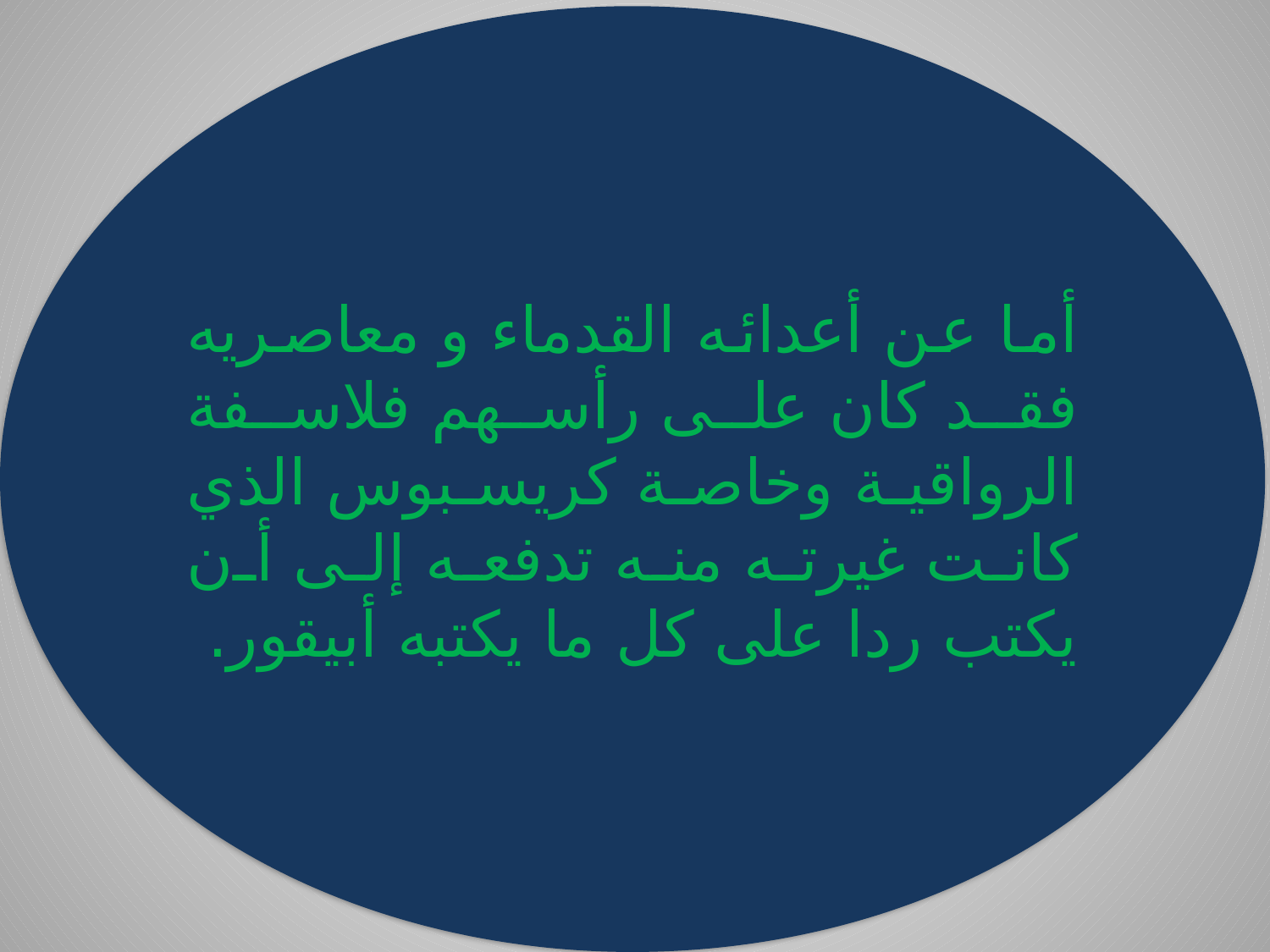

أما عن أعدائه القدماء و معاصريه فقد كان على رأسهم فلاسفة الرواقية وخاصة كریسبوس الذي كانت غيرته منه تدفعه إلى أن يكتب ردا على كل ما يكتبه أبيقور.